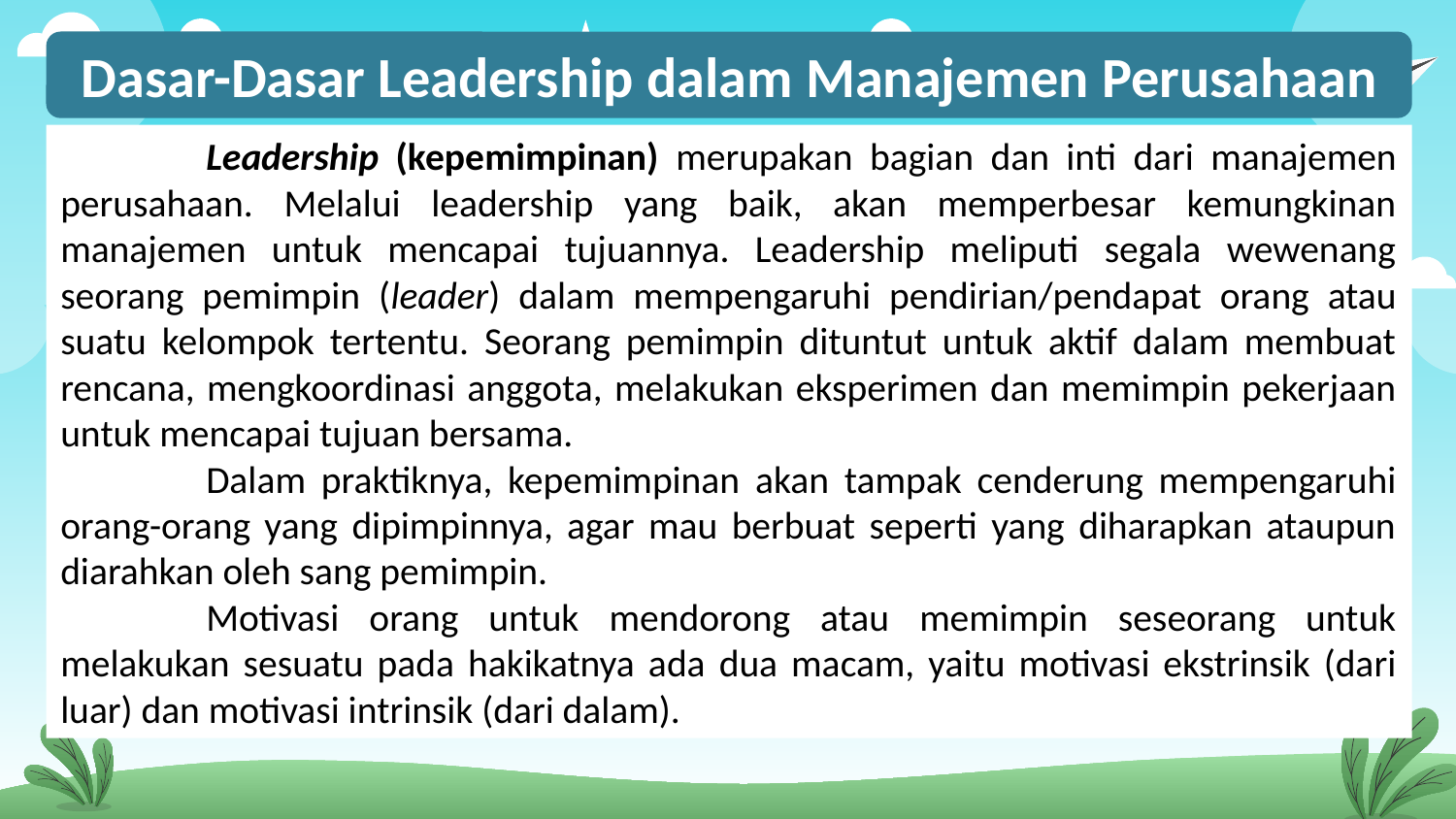

Dasar-Dasar Leadership dalam Manajemen Perusahaan

	Leadership (kepemimpinan) merupakan bagian dan inti dari manajemen perusahaan. Melalui leadership yang baik, akan memperbesar kemungkinan manajemen untuk mencapai tujuannya. Leadership meliputi segala wewenang seorang pemimpin (leader) dalam mempengaruhi pendirian/pendapat orang atau suatu kelompok tertentu. Seorang pemimpin dituntut untuk aktif dalam membuat rencana, mengkoordinasi anggota, melakukan eksperimen dan memimpin pekerjaan untuk mencapai tujuan bersama.
	Dalam praktiknya, kepemimpinan akan tampak cenderung mempengaruhi orang-orang yang dipimpinnya, agar mau berbuat seperti yang diharapkan ataupun diarahkan oleh sang pemimpin.
	Motivasi orang untuk mendorong atau memimpin seseorang untuk melakukan sesuatu pada hakikatnya ada dua macam, yaitu motivasi ekstrinsik (dari luar) dan motivasi intrinsik (dari dalam).